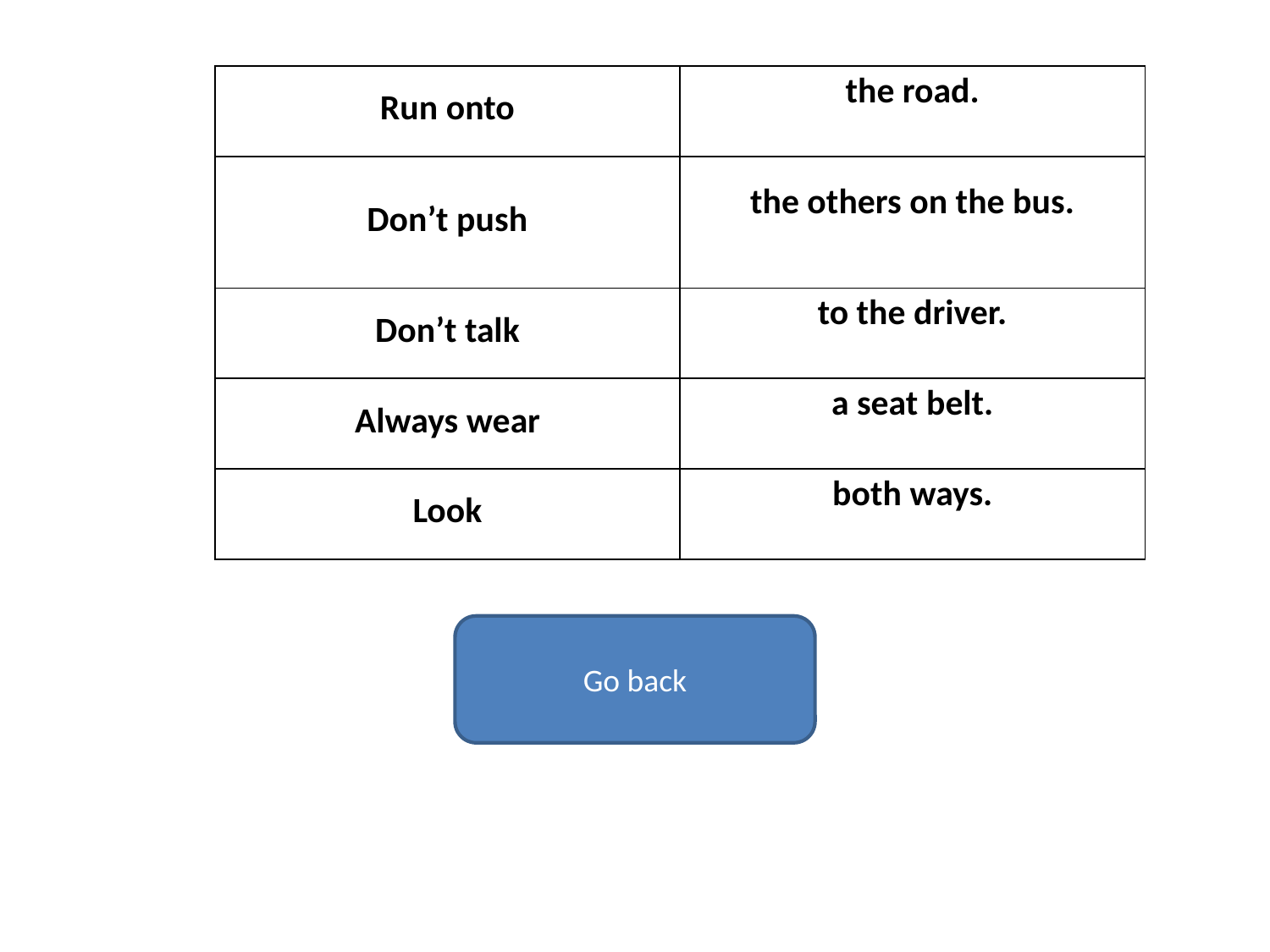

| Run onto | the road. |
| --- | --- |
| Don’t push | the others on the bus. |
| Don’t talk | to the driver. |
| Always wear | a seat belt. |
| Look | both ways. |